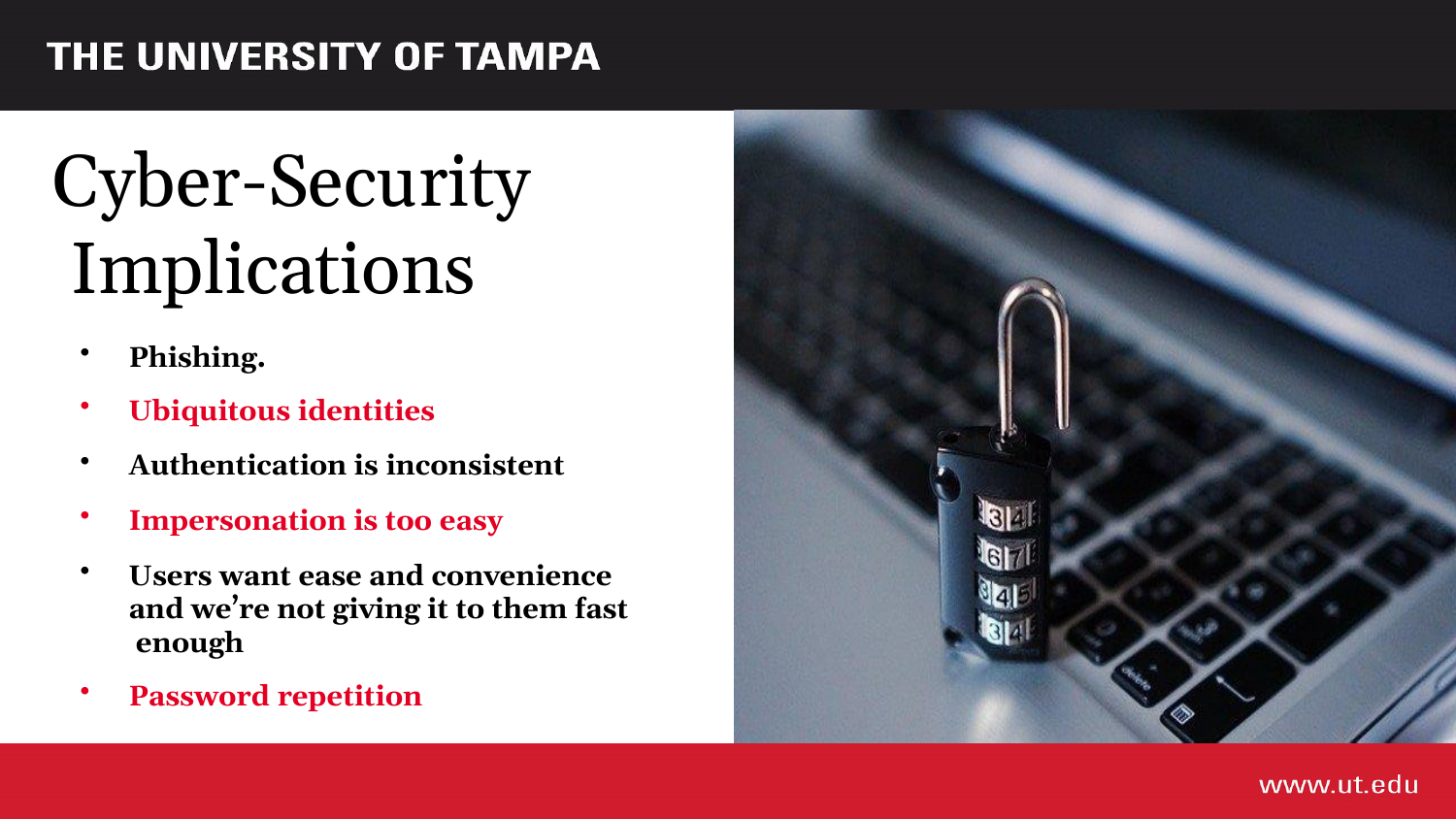

# Cyber-Security  Implications
Phishing.
Ubiquitous identities
Authentication is inconsistent
Impersonation is too easy
Users want ease and convenience  and we’re not giving it to them fast  enough
Password repetition